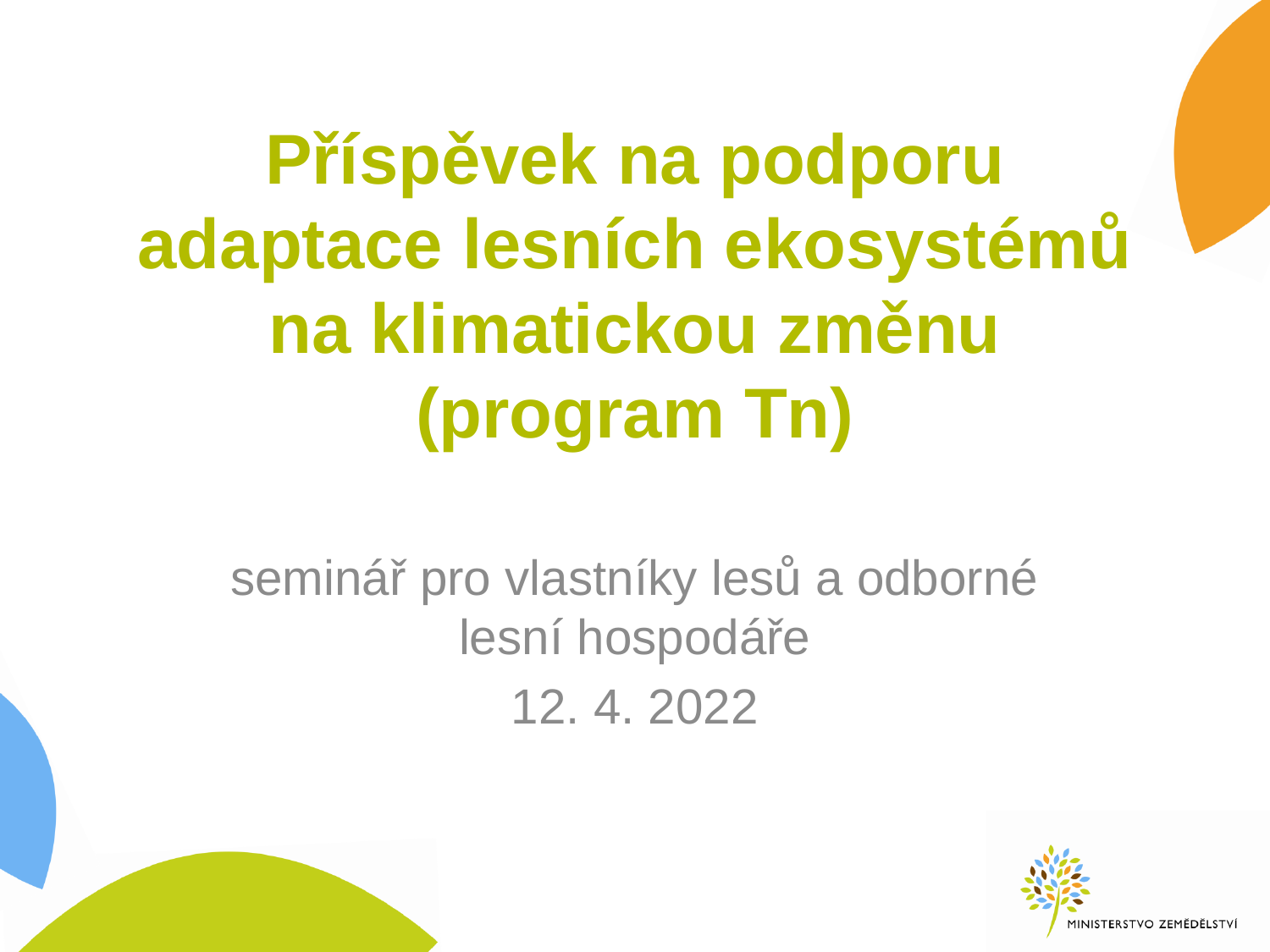

# Příspěvek na podporu adaptace lesních ekosystémů na klimatickou změnu (program Tn)
seminář pro vlastníky lesů a odborné lesní hospodáře
12. 4. 2022